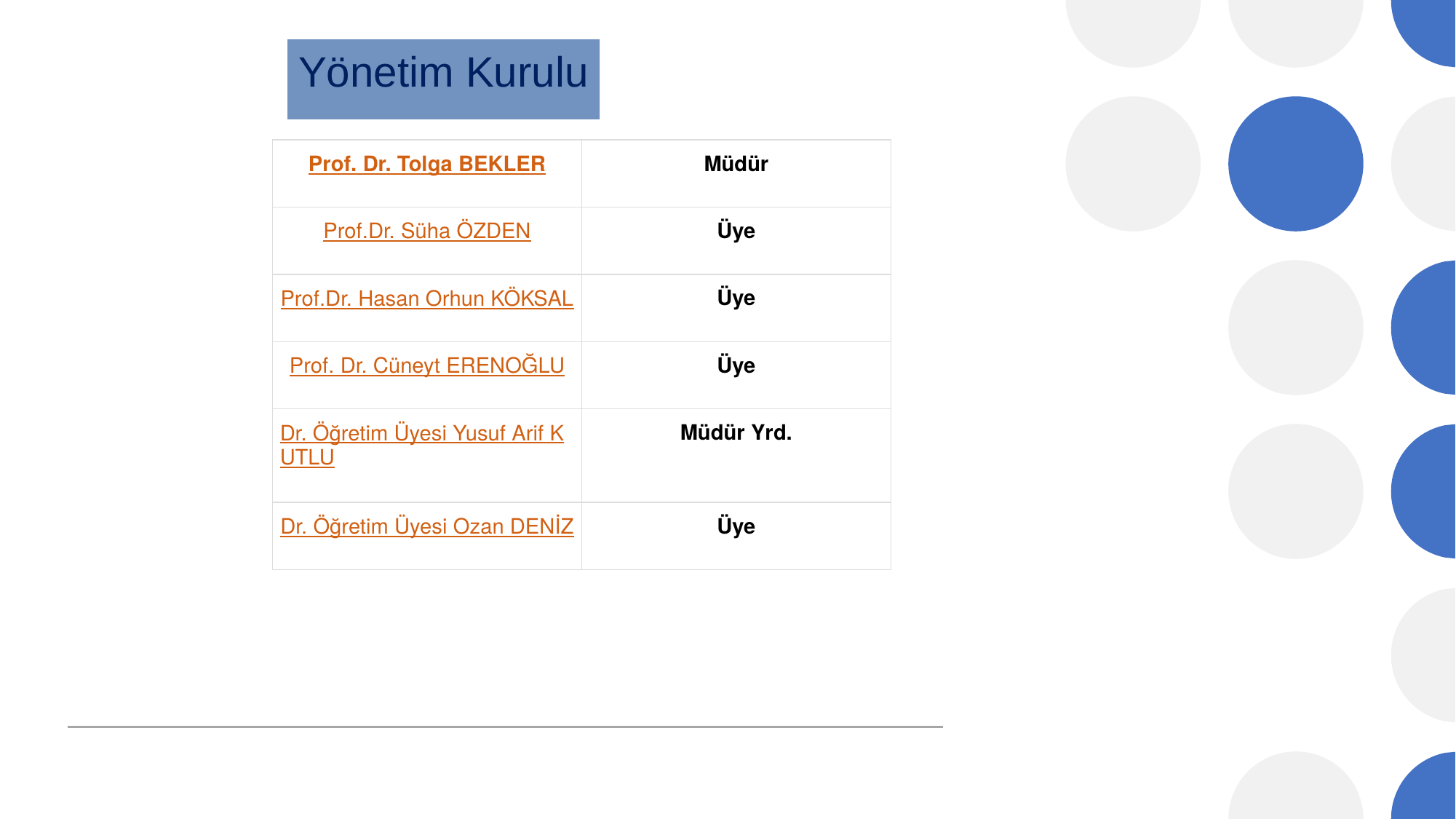

Yönetim Kurulu

| Prof. Dr. Tolga BEKLER | Müdür |
| --- | --- |
| Prof.Dr. Süha ÖZDEN | Üye |
| Prof.Dr. Hasan Orhun KÖKSAL | Üye |
| Prof. Dr. Cüneyt ERENOĞLU | Üye |
| Dr. Öğretim Üyesi Yusuf Arif KUTLU | Müdür Yrd. |
| Dr. Öğretim Üyesi Ozan DENİZ | Üye |